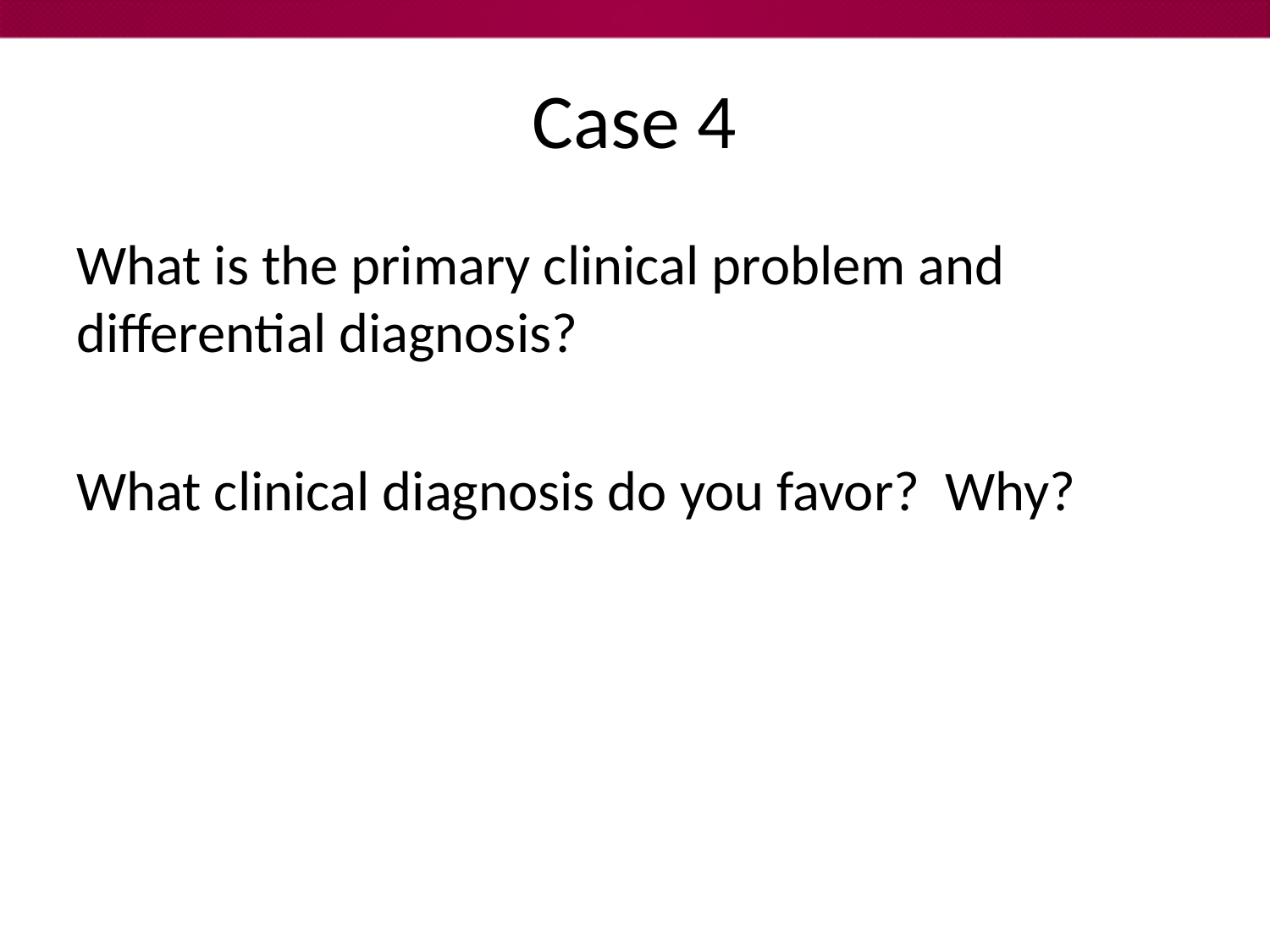

# Case 4
What is the primary clinical problem and differential diagnosis?

What clinical diagnosis do you favor?  Why?